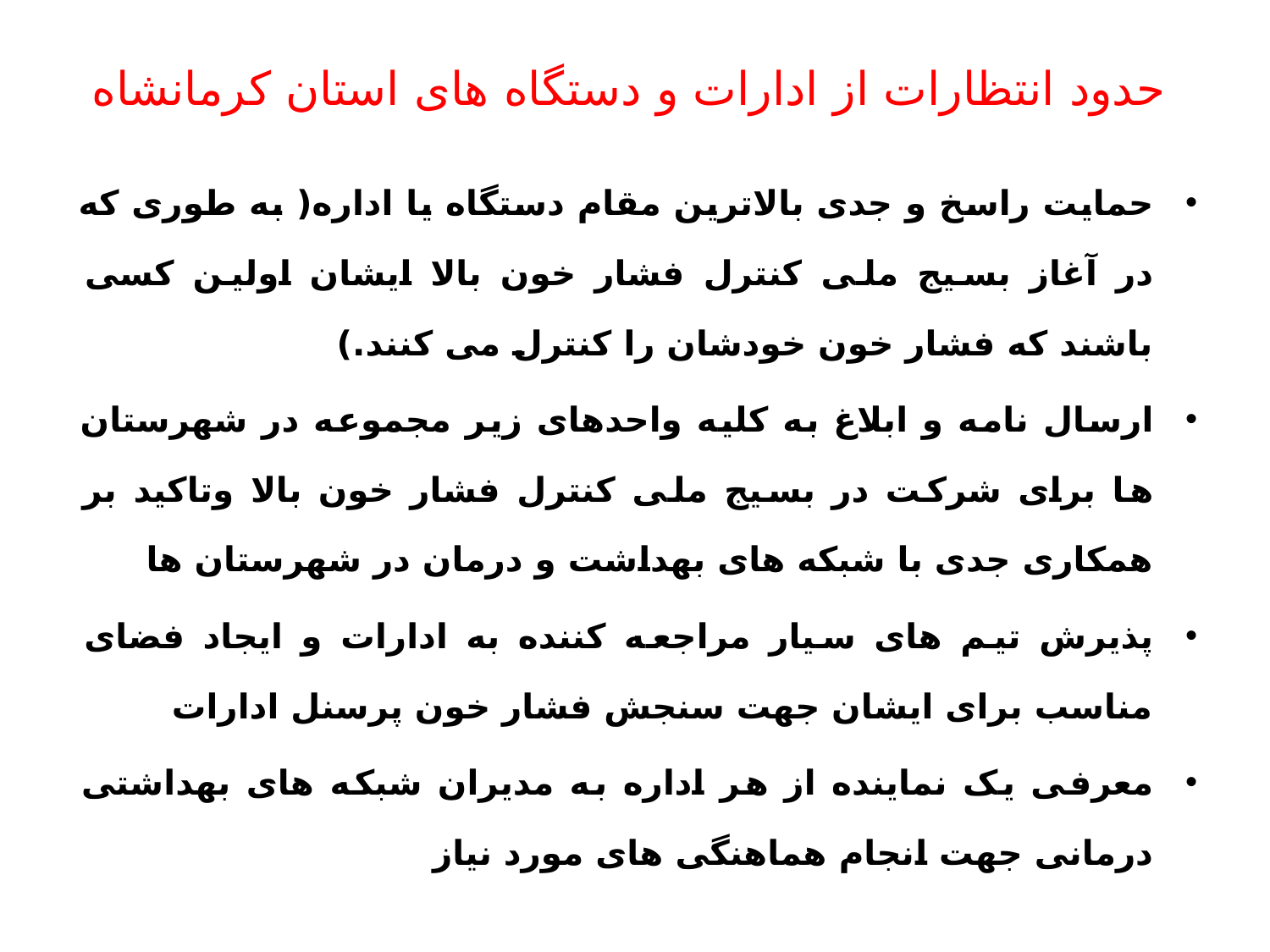

# حدود انتظارات از ادارات و دستگاه های استان کرمانشاه
حمایت راسخ و جدی بالاترین مقام دستگاه یا اداره( به طوری که در آغاز بسیج ملی کنترل فشار خون بالا ایشان اولین کسی باشند که فشار خون خودشان را کنترل می کنند.)
ارسال نامه و ابلاغ به کلیه واحدهای زیر مجموعه در شهرستان ها برای شرکت در بسیج ملی کنترل فشار خون بالا وتاکید بر همکاری جدی با شبکه های بهداشت و درمان در شهرستان ها
پذیرش تیم های سیار مراجعه کننده به ادارات و ایجاد فضای مناسب برای ایشان جهت سنجش فشار خون پرسنل ادارات
معرفی یک نماینده از هر اداره به مدیران شبکه های بهداشتی درمانی جهت انجام هماهنگی های مورد نیاز